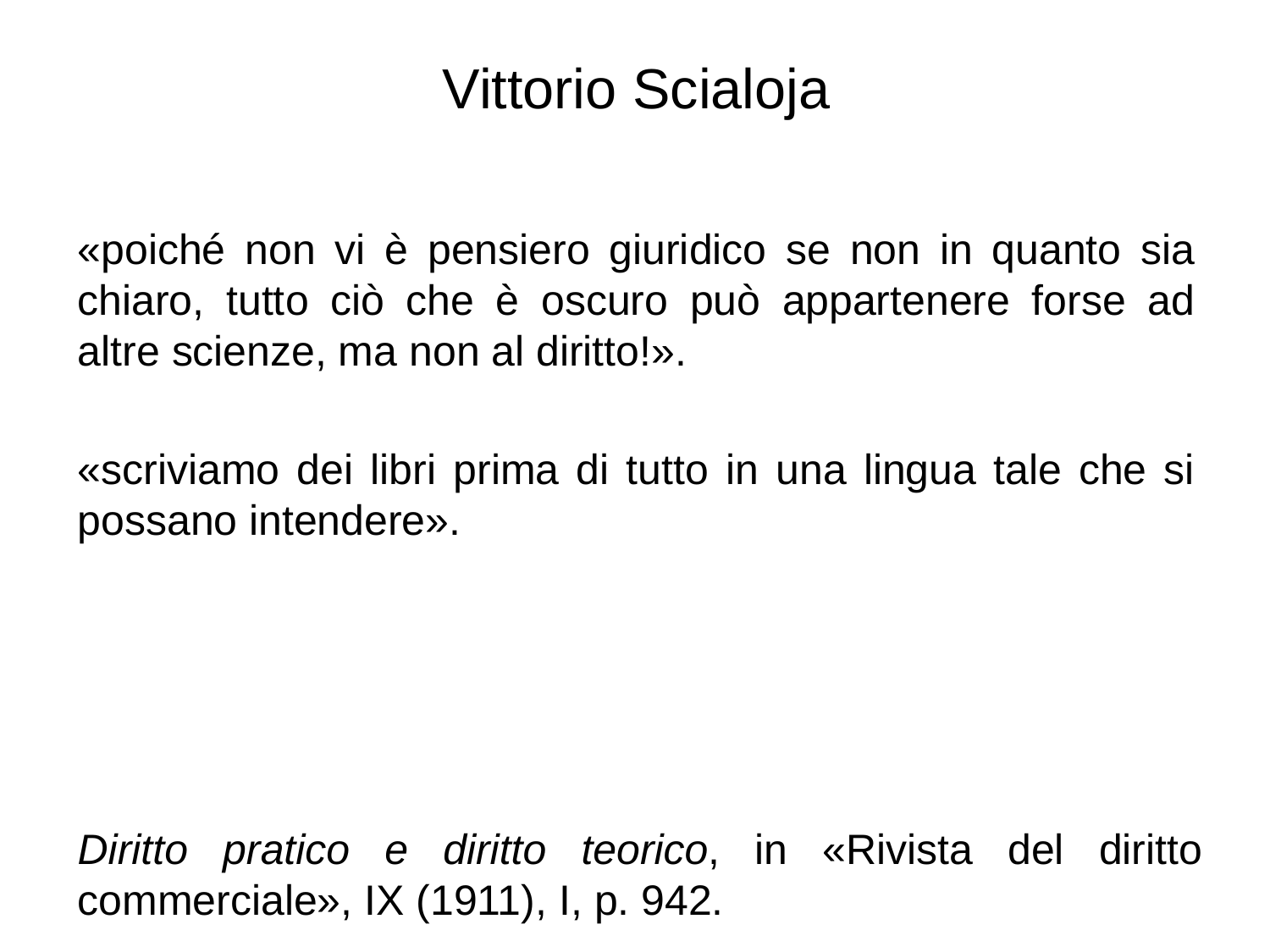

# Vittorio Scialoja

«poiché non vi è pensiero giuridico se non in quanto sia chiaro, tutto ciò che è oscuro può appartenere forse ad altre scienze, ma non al diritto!».

«scriviamo dei libri prima di tutto in una lingua tale che si possano intendere».
Diritto pratico e diritto teorico, in «Rivista del diritto commerciale», IX (1911), I, p. 942.